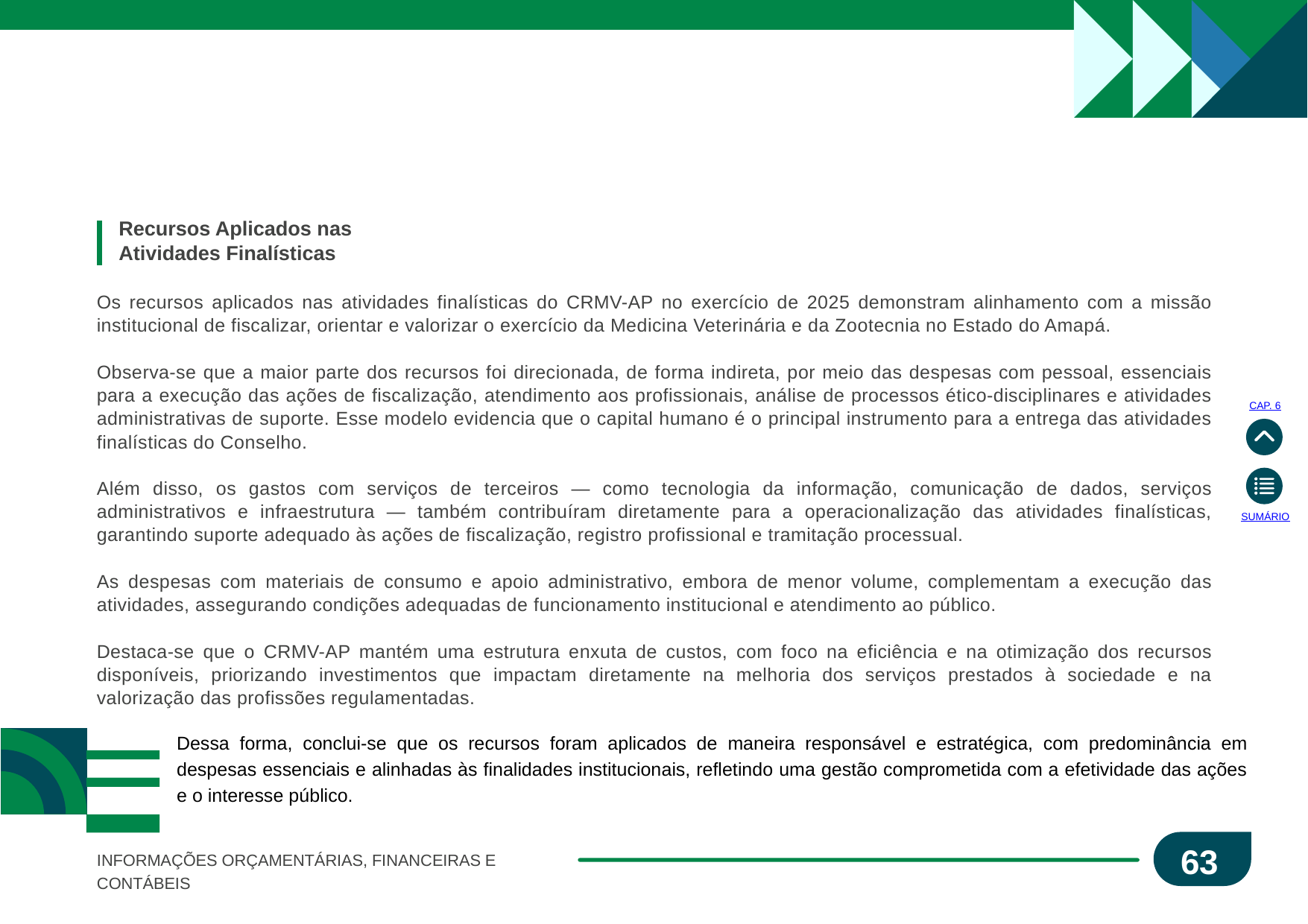

Recursos Aplicados nas Atividades Finalísticas

Os recursos aplicados nas atividades finalísticas do CRMV-AP no exercício de 2025 demonstram alinhamento com a missão institucional de fiscalizar, orientar e valorizar o exercício da Medicina Veterinária e da Zootecnia no Estado do Amapá.

Observa-se que a maior parte dos recursos foi direcionada, de forma indireta, por meio das despesas com pessoal, essenciais para a execução das ações de fiscalização, atendimento aos profissionais, análise de processos ético-disciplinares e atividades administrativas de suporte. Esse modelo evidencia que o capital humano é o principal instrumento para a entrega das atividades finalísticas do Conselho.

Além disso, os gastos com serviços de terceiros — como tecnologia da informação, comunicação de dados, serviços administrativos e infraestrutura — também contribuíram diretamente para a operacionalização das atividades finalísticas, garantindo suporte adequado às ações de fiscalização, registro profissional e tramitação processual.

As despesas com materiais de consumo e apoio administrativo, embora de menor volume, complementam a execução das atividades, assegurando condições adequadas de funcionamento institucional e atendimento ao público.

Destaca-se que o CRMV-AP mantém uma estrutura enxuta de custos, com foco na eficiência e na otimização dos recursos disponíveis, priorizando investimentos que impactam diretamente na melhoria dos serviços prestados à sociedade e na valorização das profissões regulamentadas.

CAP. 6

SUMÁRIO

Dessa forma, conclui-se que os recursos foram aplicados de maneira responsável e estratégica, com predominância em despesas essenciais e alinhadas às finalidades institucionais, refletindo uma gestão comprometida com a efetividade das ações e o interesse público.

63
INFORMAÇÕES ORÇAMENTÁRIAS, FINANCEIRAS E CONTÁBEIS